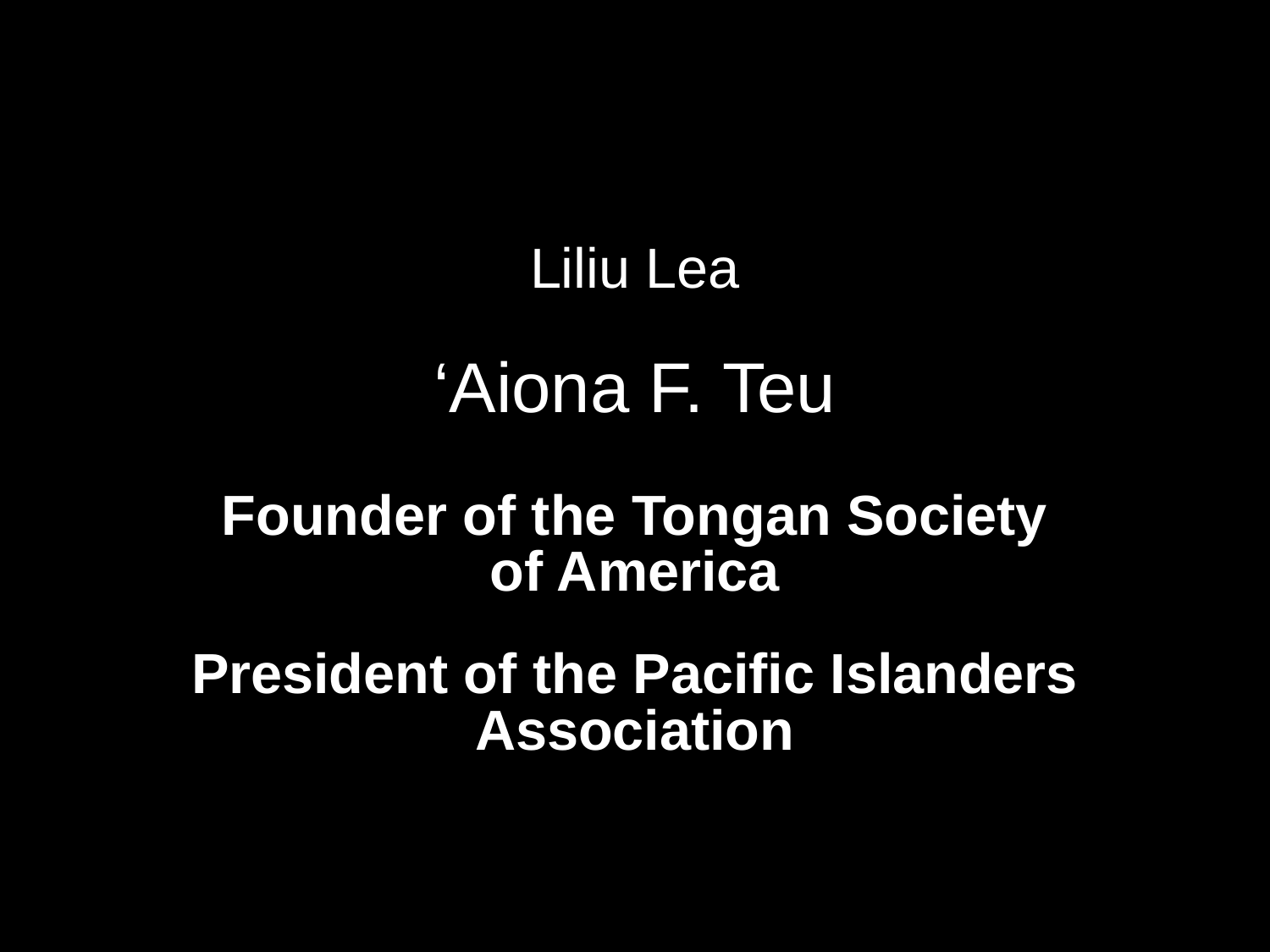

Liliu Lea
‘Aiona F. Teu
Founder of the Tongan Society
of America
President of the Pacific Islanders
Association